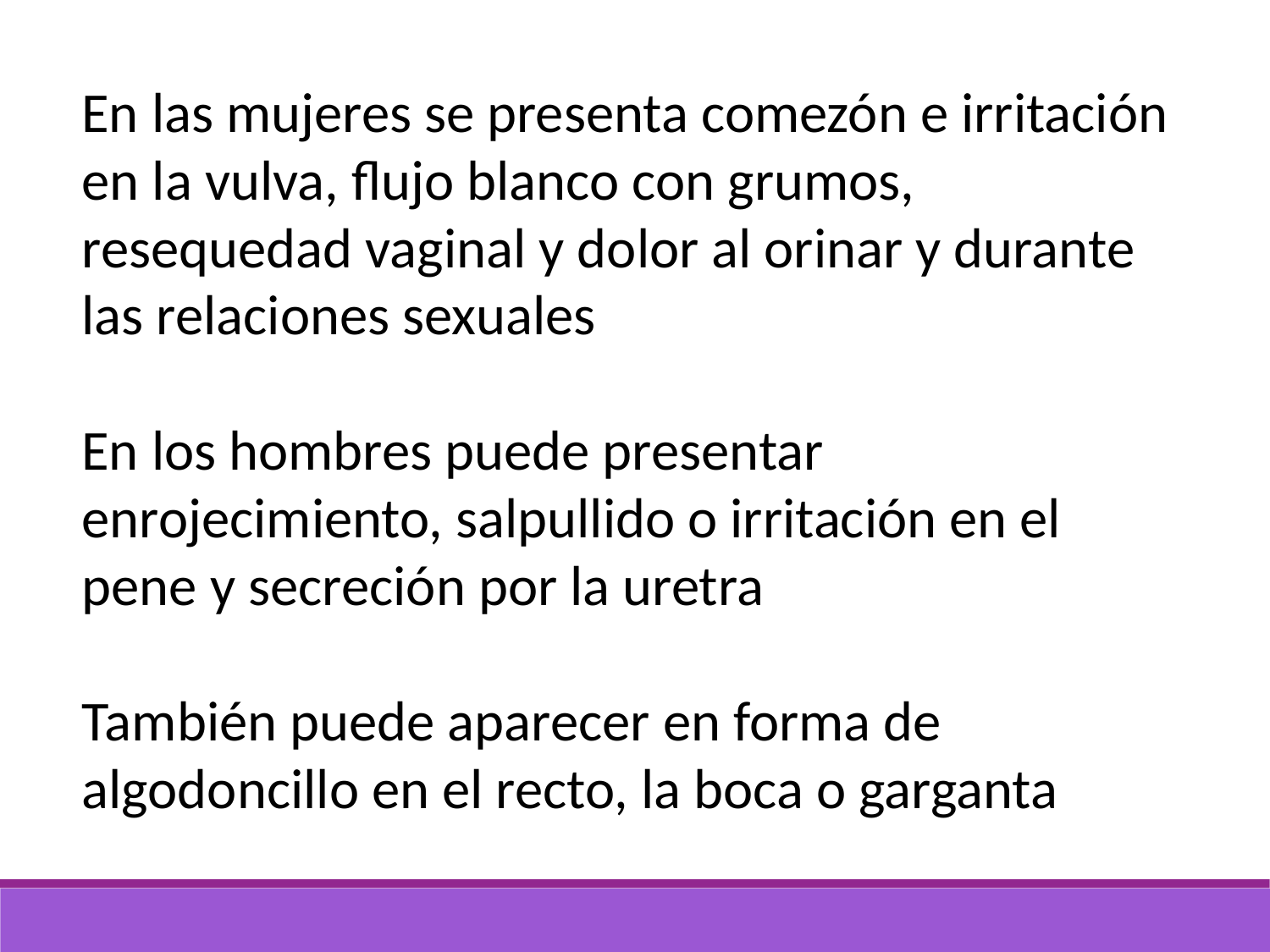

En las mujeres se presenta comezón e irritación en la vulva, flujo blanco con grumos, resequedad vaginal y dolor al orinar y durante las relaciones sexuales

En los hombres puede presentar enrojecimiento, salpullido o irritación en el pene y secreción por la uretra

También puede aparecer en forma de algodoncillo en el recto, la boca o garganta